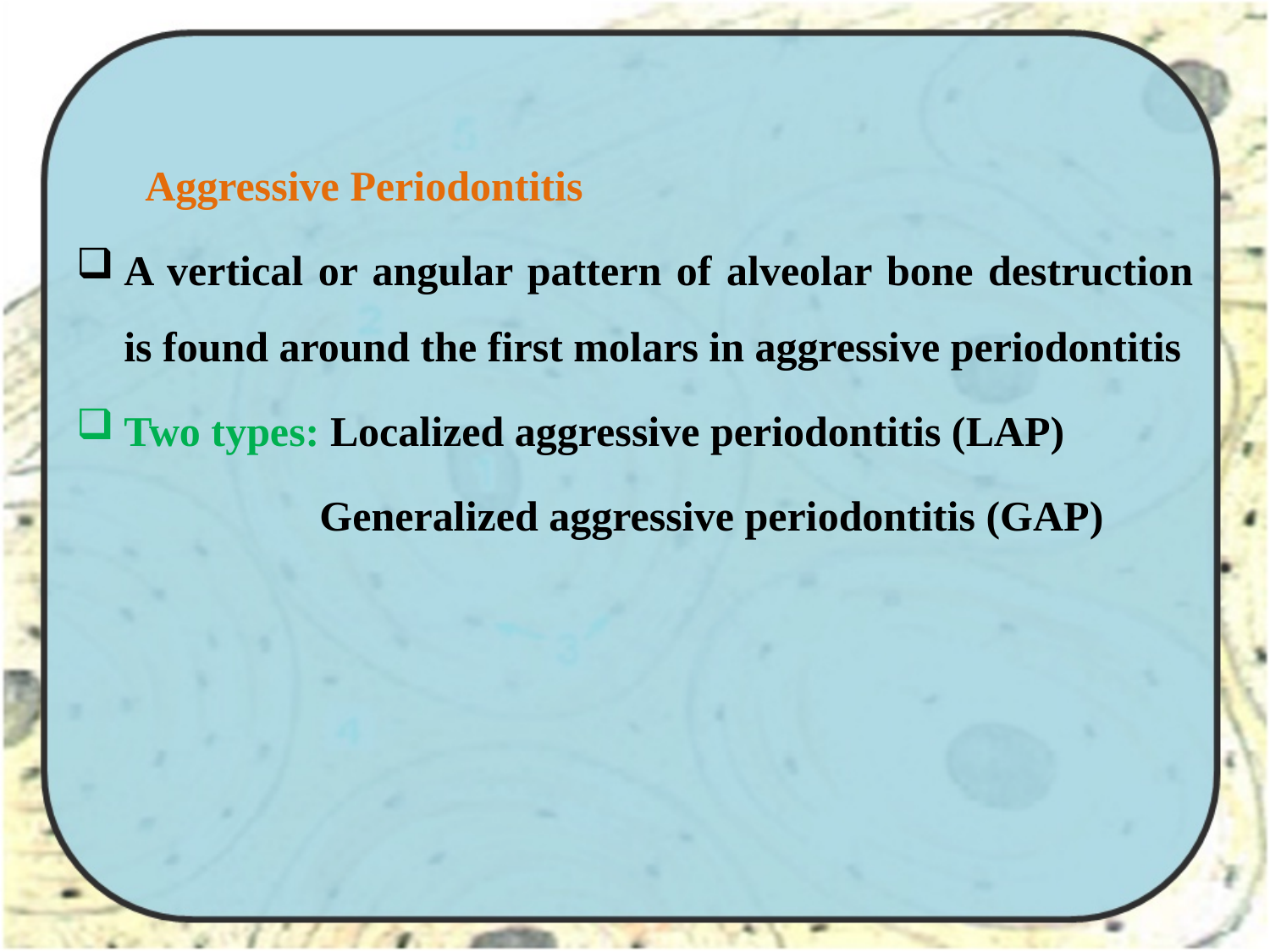

Aggressive Periodontitis
A vertical or angular pattern of alveolar bone destruction is found around the first molars in aggressive periodontitis
Two types: Localized aggressive periodontitis (LAP)
                       Generalized aggressive periodontitis (GAP)